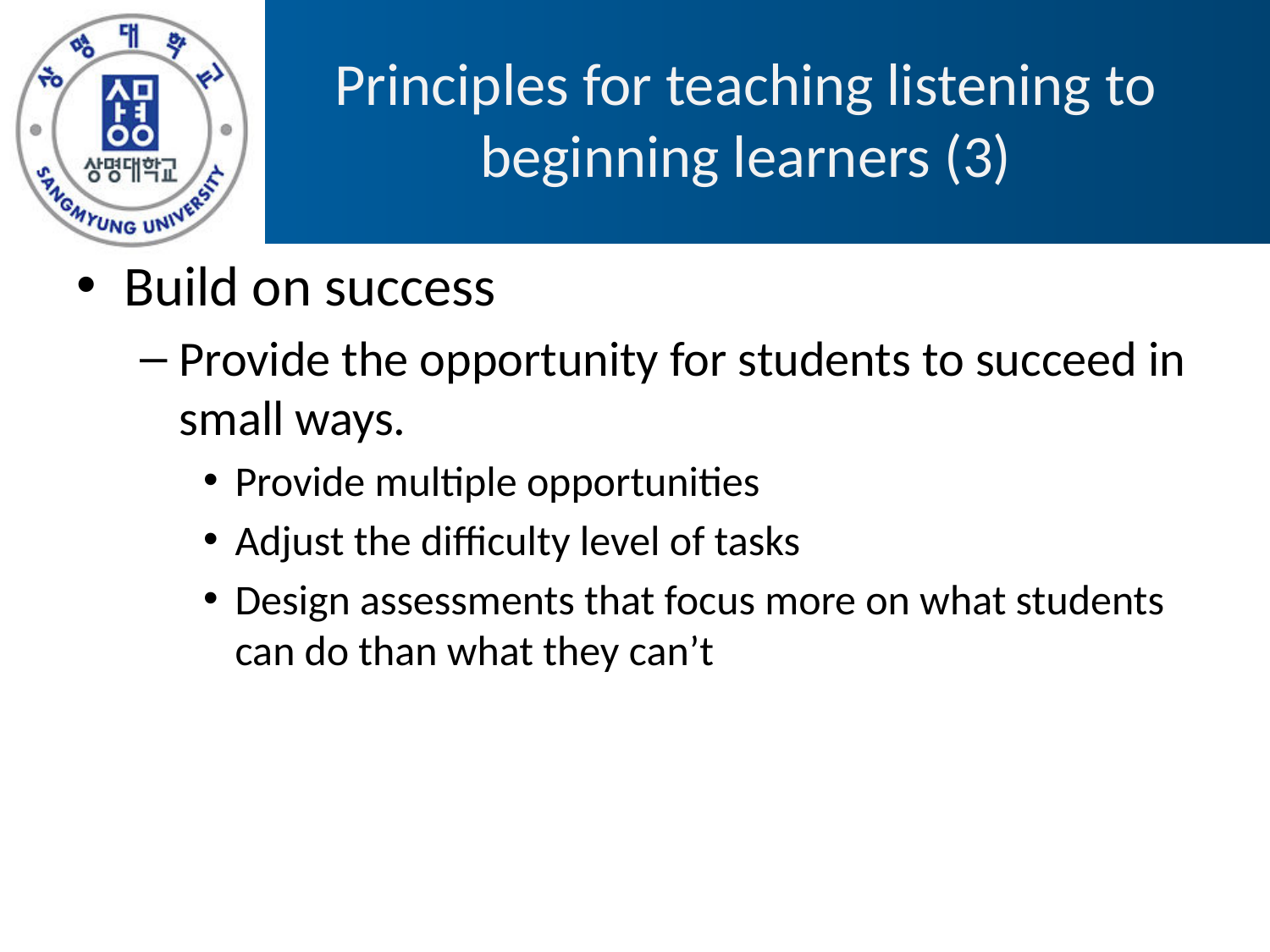

# Principles for teaching listening to beginning learners (3)
Build on success
Provide the opportunity for students to succeed in small ways.
Provide multiple opportunities
Adjust the difficulty level of tasks
Design assessments that focus more on what students can do than what they can’t